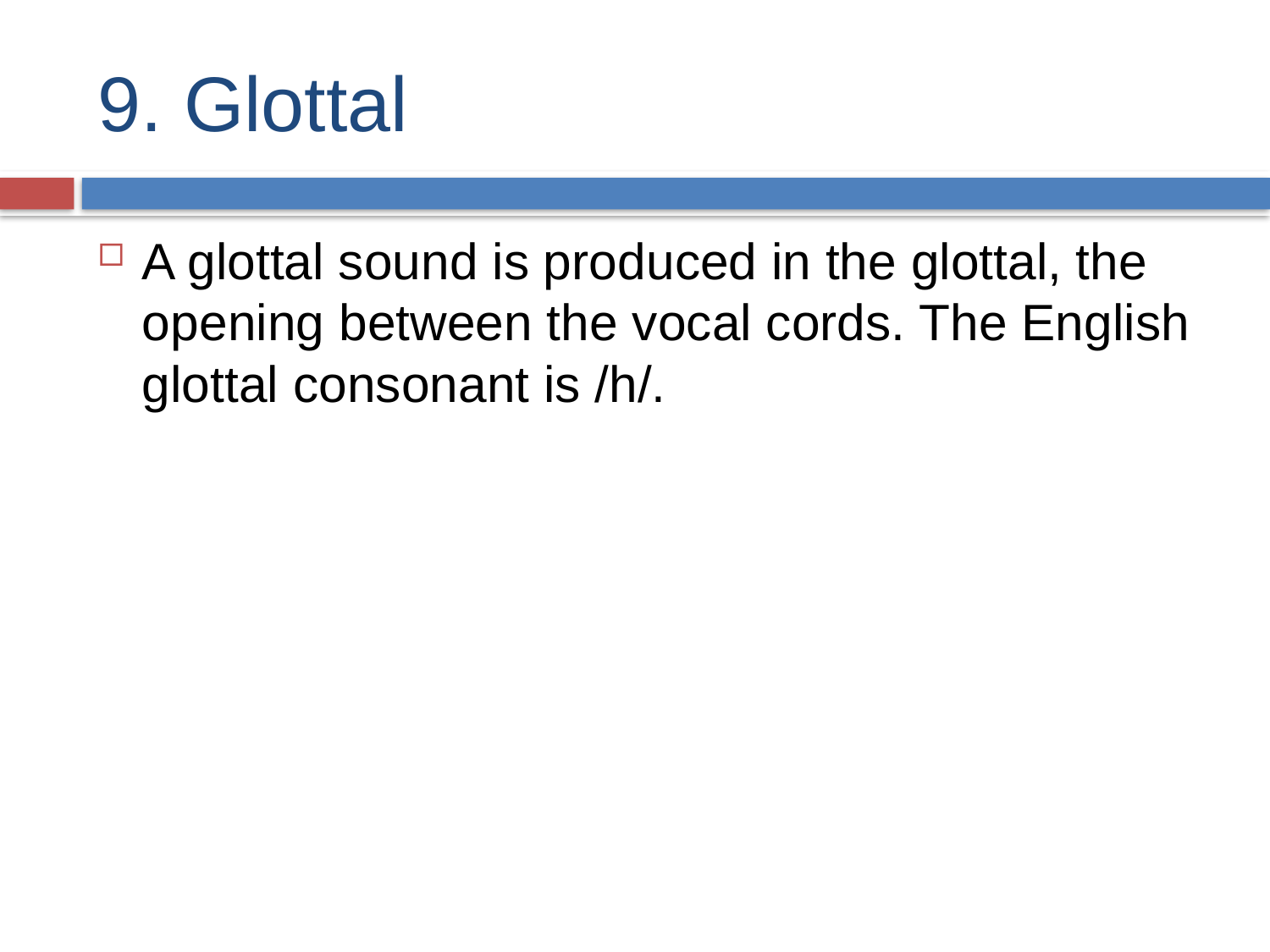

# 9. Glottal
A glottal sound is produced in the glottal, the opening between the vocal cords. The English glottal consonant is /h/.